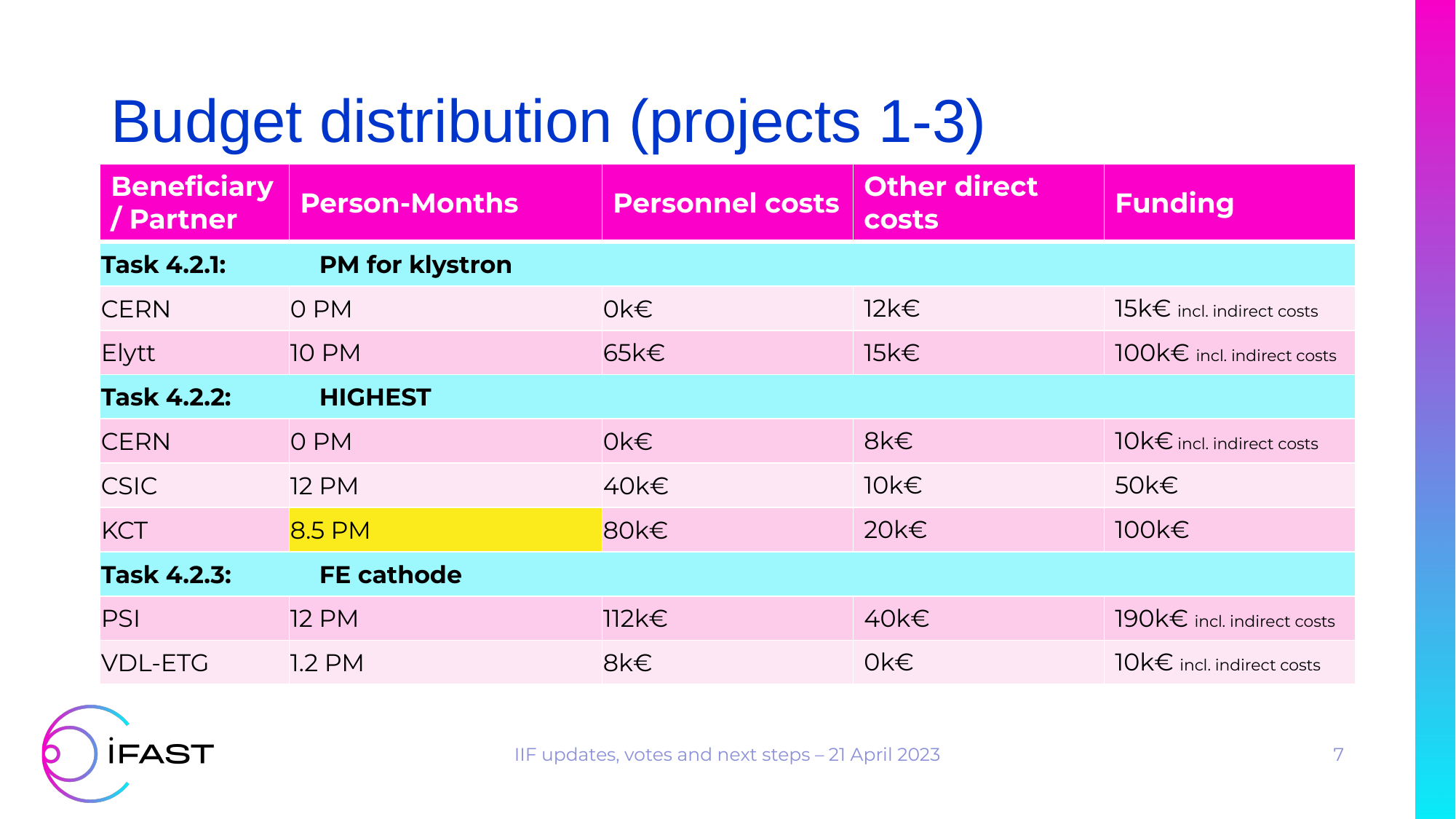

# Budget distribution (projects 1-3)
| Beneficiary / Partner | Person-Months | Personnel costs | Other direct costs | Funding |
| --- | --- | --- | --- | --- |
| Task 4.2.1: PM for klystron |  |  |  |  |
| CERN | 0 PM | 0k€ | 12k€ | 15k€ incl. indirect costs |
| Elytt | 10 PM | 65k€ | 15k€ | 100k€ incl. indirect costs |
| Task 4.2.2: HIGHEST |  |  |  |  |
| CERN | 0 PM | 0k€ | 8k€ | 10k€ incl. indirect costs |
| CSIC | 12 PM | 40k€ | 10k€ | 50k€ |
| KCT | 8.5 PM | 80k€ | 20k€ | 100k€ |
| Task 4.2.3: FE cathode |  |  |  |  |
| PSI | 12 PM | 112k€ | 40k€ | 190k€ incl. indirect costs |
| VDL-ETG | 1.2 PM | 8k€ | 0k€ | 10k€ incl. indirect costs |
IIF updates, votes and next steps – 21 April 2023
7